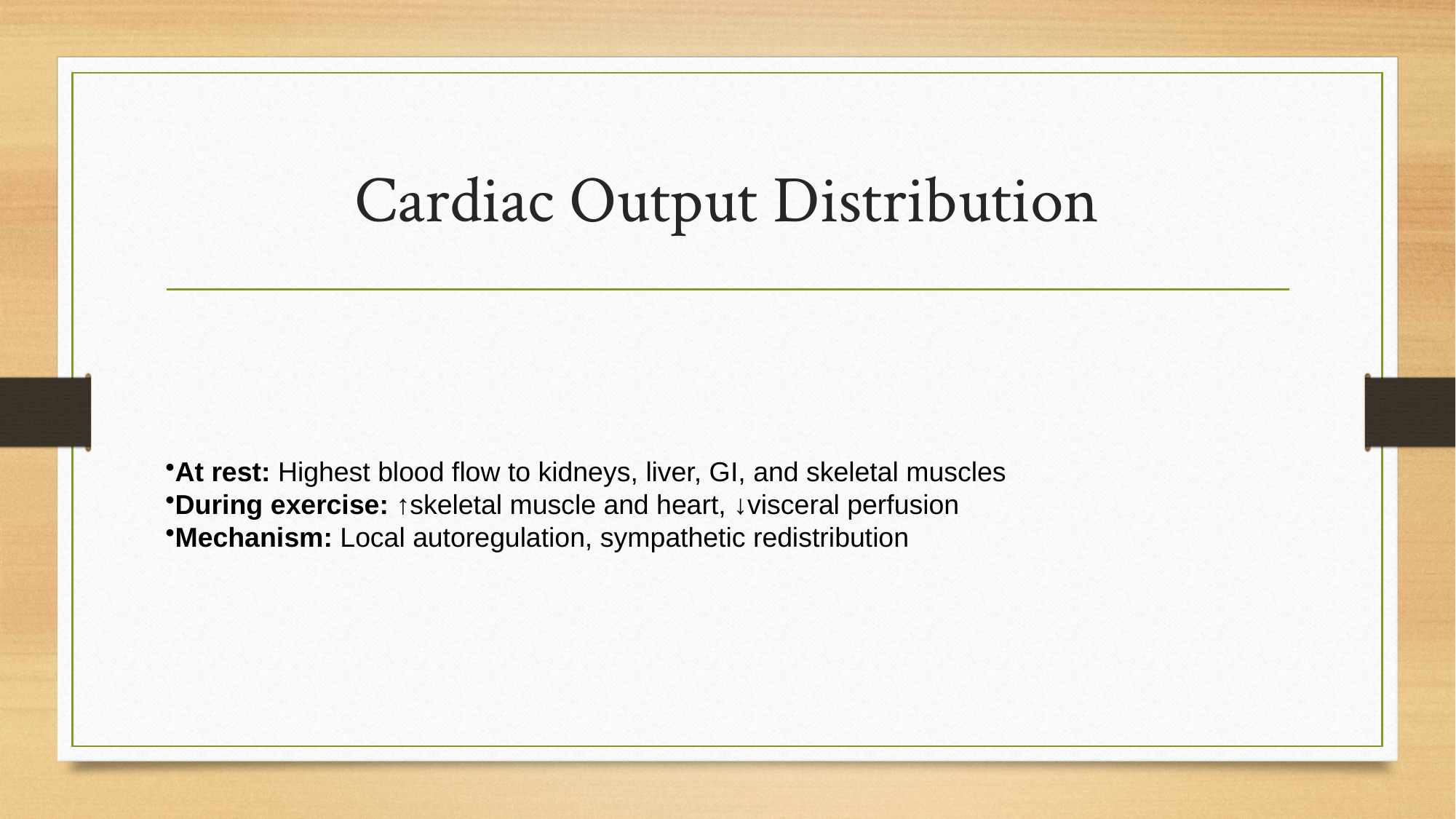

# Cardiac Output Distribution
At rest: Highest blood flow to kidneys, liver, GI, and skeletal muscles
During exercise: ↑skeletal muscle and heart, ↓visceral perfusion
Mechanism: Local autoregulation, sympathetic redistribution